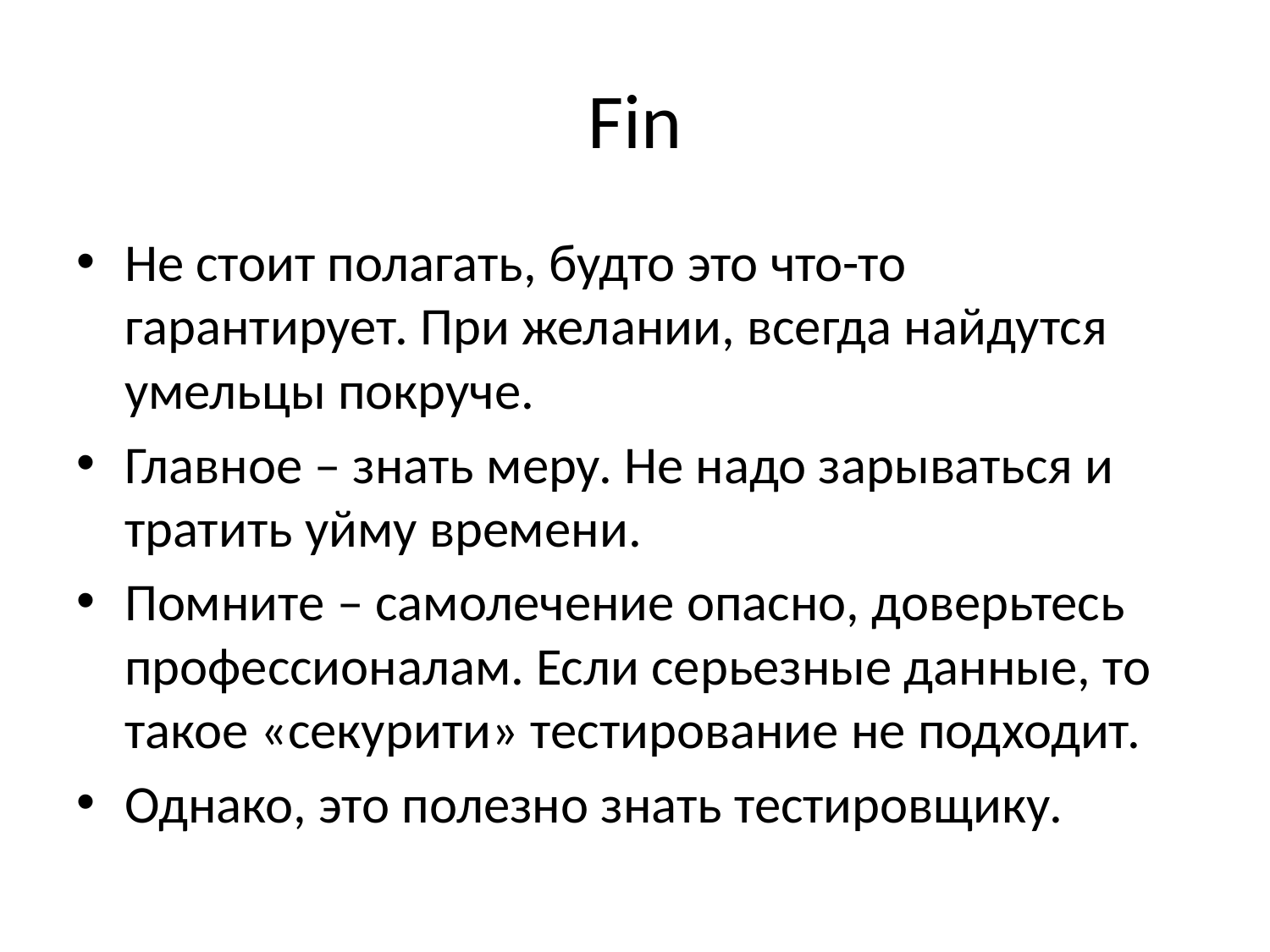

# Fin
Не стоит полагать, будто это что-то гарантирует. При желании, всегда найдутся умельцы покруче.
Главное – знать меру. Не надо зарываться и тратить уйму времени.
Помните – самолечение опасно, доверьтесь профессионалам. Если серьезные данные, то такое «секурити» тестирование не подходит.
Однако, это полезно знать тестировщику.